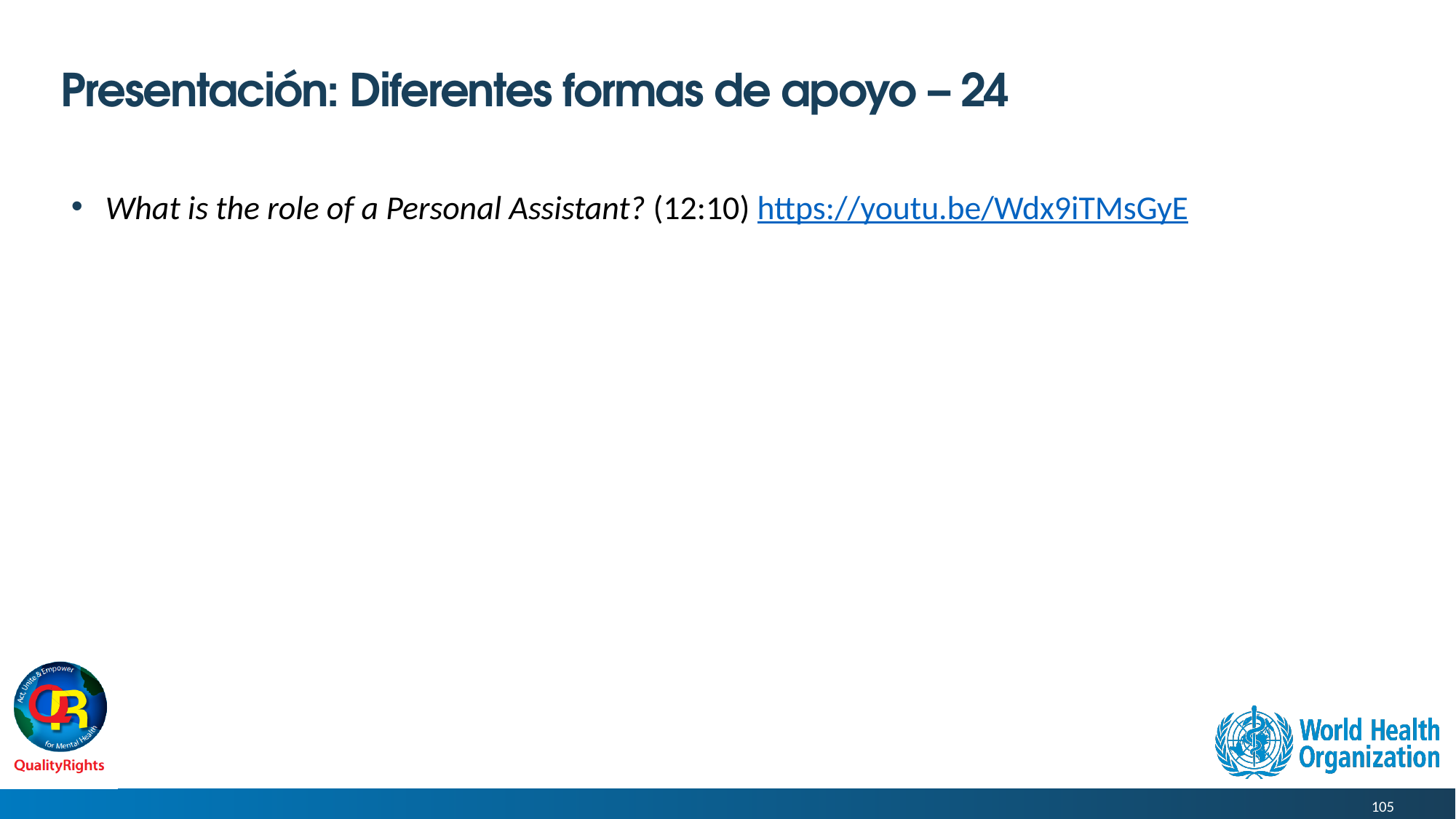

# Presentación: Diferentes formas de apoyo – 24
What is the role of a Personal Assistant? (12:10) https://youtu.be/Wdx9iTMsGyE